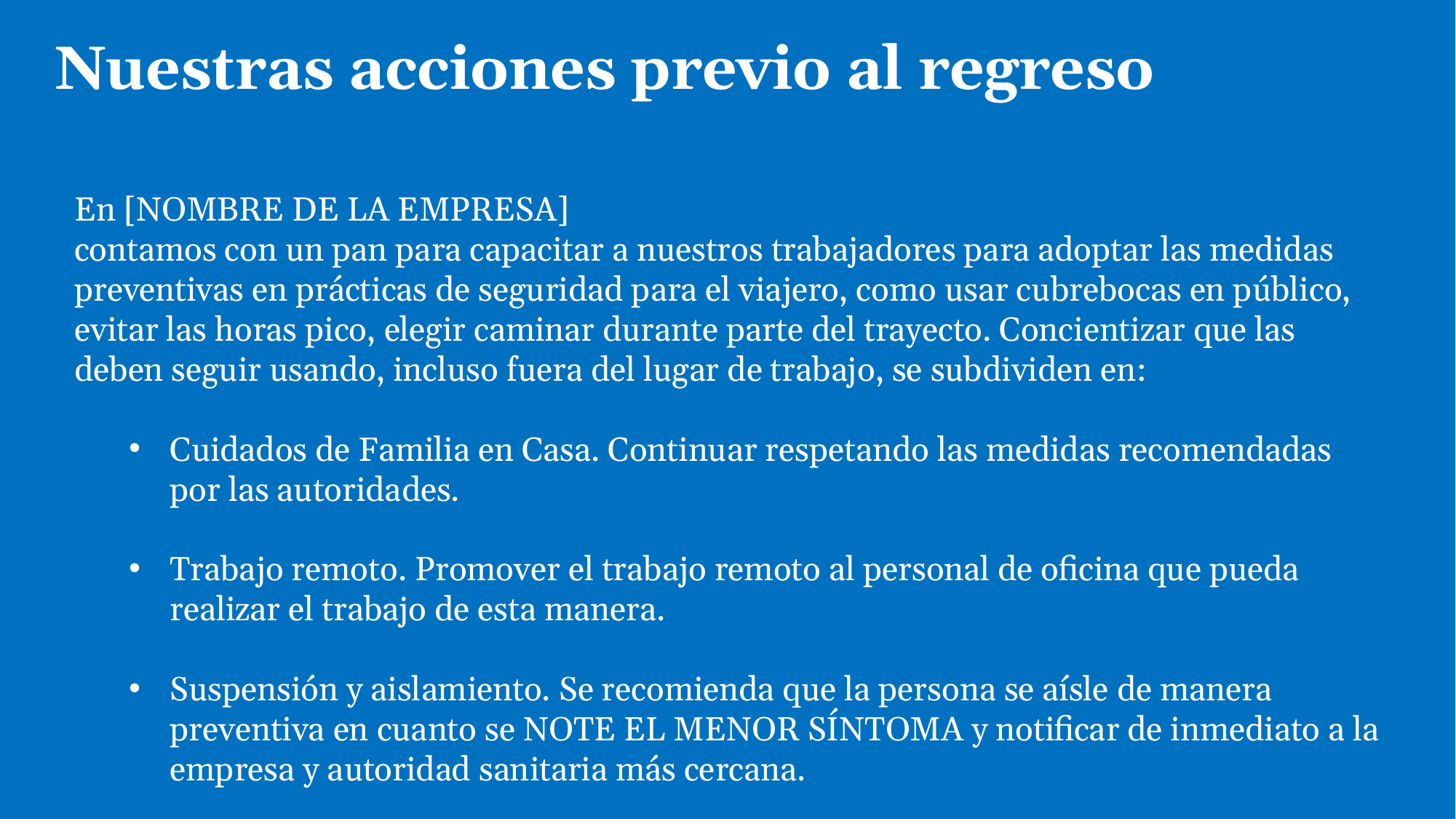

# Nuestras acciones previo al regreso
En [NOMBRE DE LA EMPRESA]
contamos con un pan para capacitar a nuestros trabajadores para adoptar las medidas preventivas en prácticas de seguridad para el viajero, como usar cubrebocas en público, evitar las horas pico, elegir caminar durante parte del trayecto. Concientizar que las deben seguir usando, incluso fuera del lugar de trabajo, se subdividen en:

Cuidados de Familia en Casa. Continuar respetando las medidas recomendadas por las autoridades.

Trabajo remoto. Promover el trabajo remoto al personal de oficina que pueda realizar el trabajo de esta manera.

Suspensión y aislamiento. Se recomienda que la persona se aísle de manera preventiva en cuanto se NOTE EL MENOR SÍNTOMA y notificar de inmediato a la empresa y autoridad sanitaria más cercana.